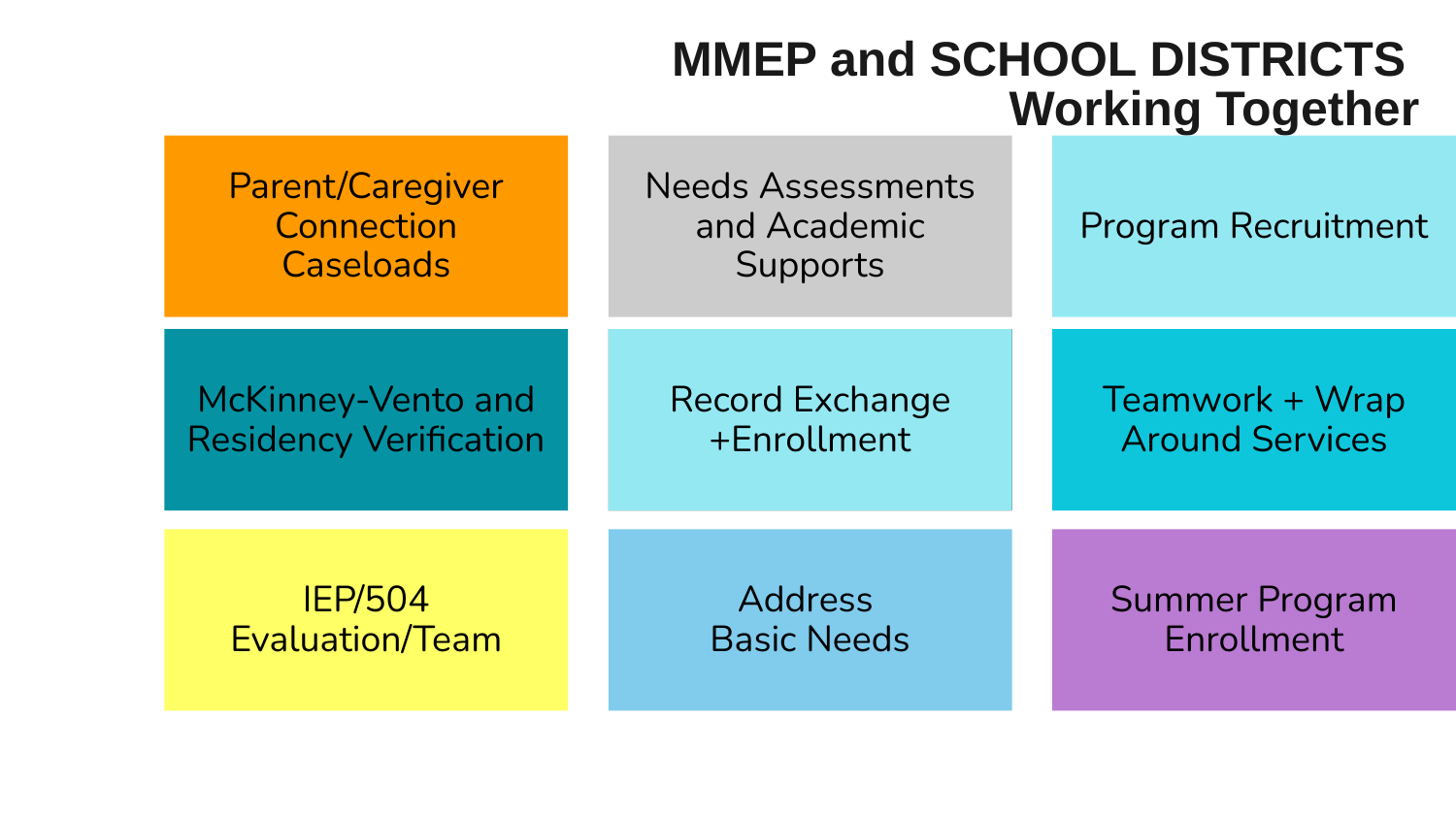

MMEP and SCHOOL DISTRICTS
Working Together

Parent/Caregiver Connection
Caseloads

Needs Assessments and Academic Supports

Program Recruitment

McKinney-Vento and Residency Verification

Record Exchange +Enrollment
Teamwork + Wrap Around Services

IEP/504 Evaluation/Team

Address
Basic Needs

Summer Program Enrollment